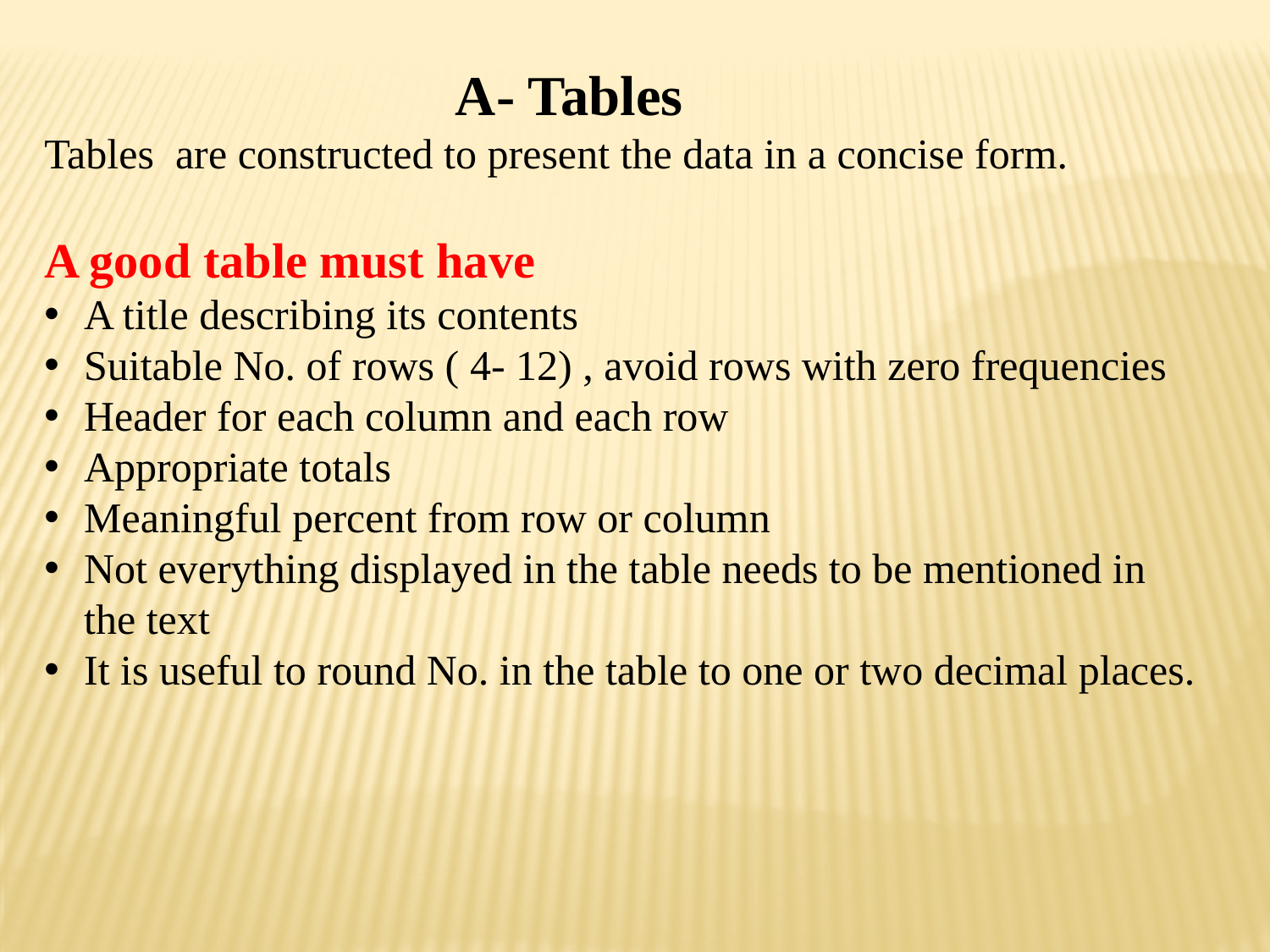

A- Tables
Tables  are constructed to present the data in a concise form.

A good table must have
A title describing its contents
Suitable No. of rows ( 4- 12) , avoid rows with zero frequencies
Header for each column and each row
Appropriate totals
Meaningful percent from row or column
Not everything displayed in the table needs to be mentioned in the text
It is useful to round No. in the table to one or two decimal places.